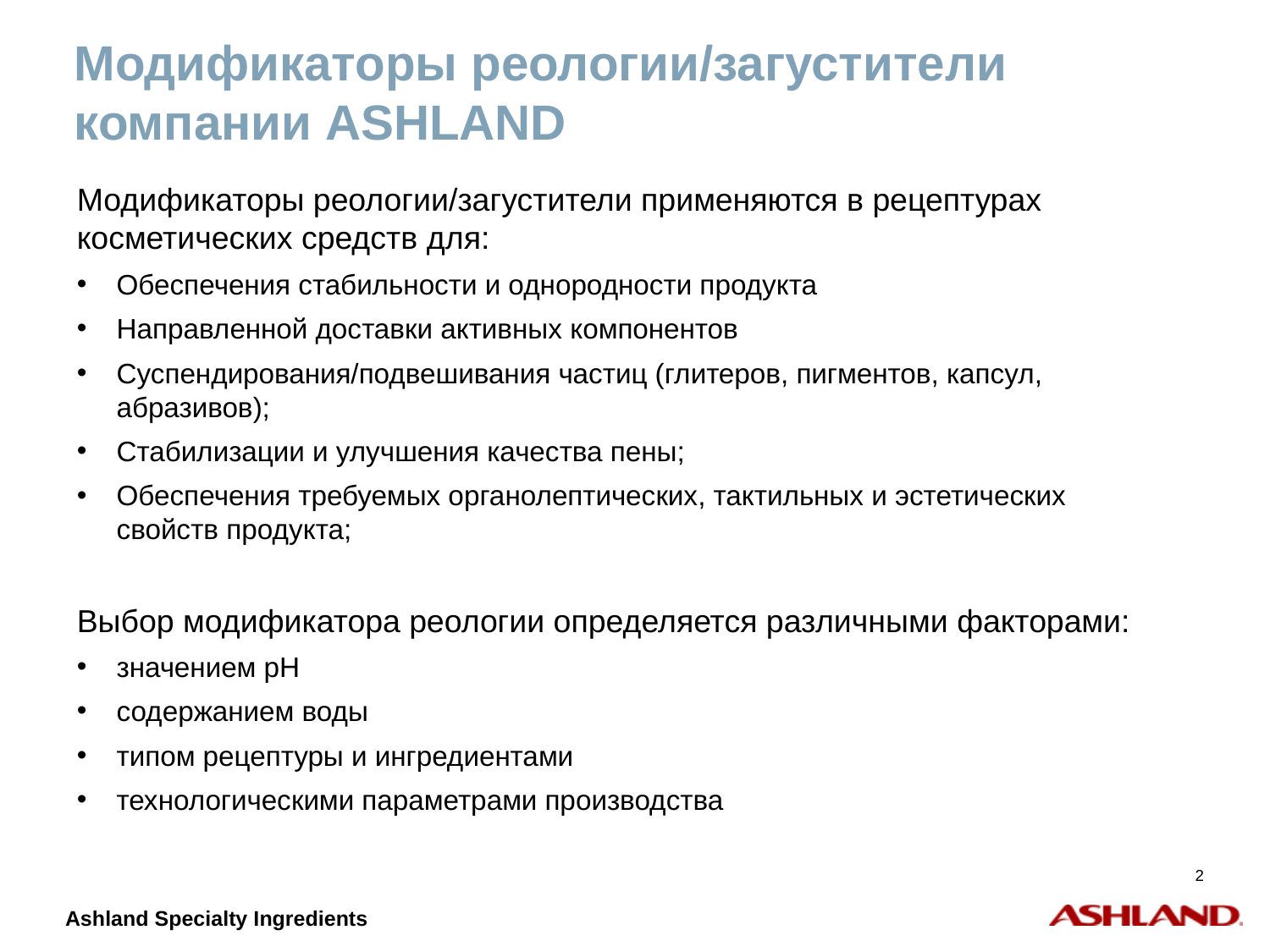

# Модификаторы реологии/загустители компании ASHLAND
Модификаторы реологии/загустители применяются в рецептурах косметических средств для:
Обеспечения стабильности и однородности продукта
Направленной доставки активных компонентов
Суспендирования/подвешивания частиц (глитеров, пигментов, капсул, абразивов);
Стабилизации и улучшения качества пены;
Обеспечения требуемых органолептических, тактильных и эстетических свойств продукта;

Выбор модификатора реологии определяется различными факторами:
значением рН
содержанием воды
типом рецептуры и ингредиентами
технологическими параметрами производства